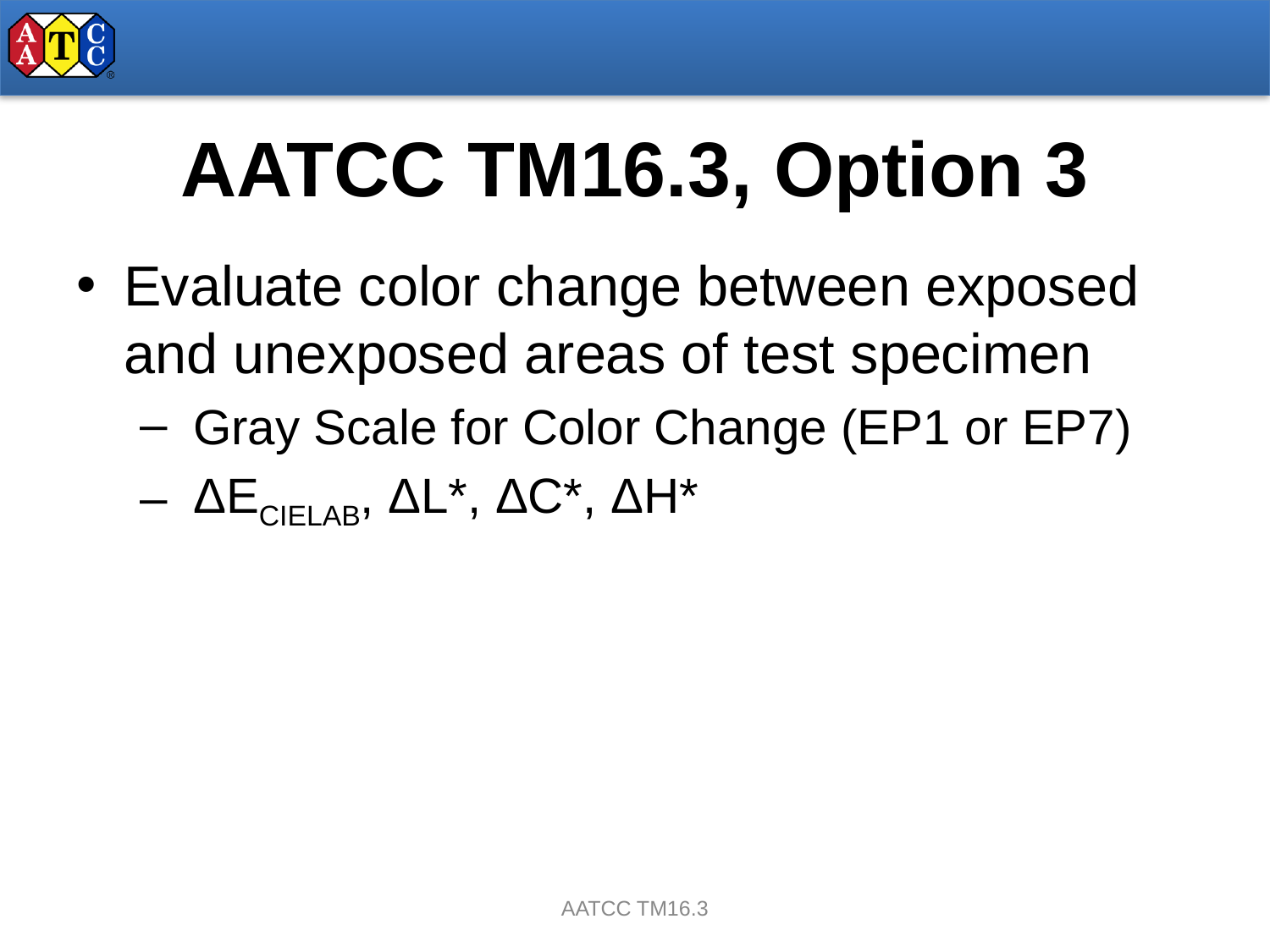

# AATCC TM16.3, Option 3
Evaluate color change between exposed and unexposed areas of test specimen
 Gray Scale for Color Change (EP1 or EP7)
 ΔECIELAB, ΔL*, ΔC*, ΔH*
AATCC TM16.3